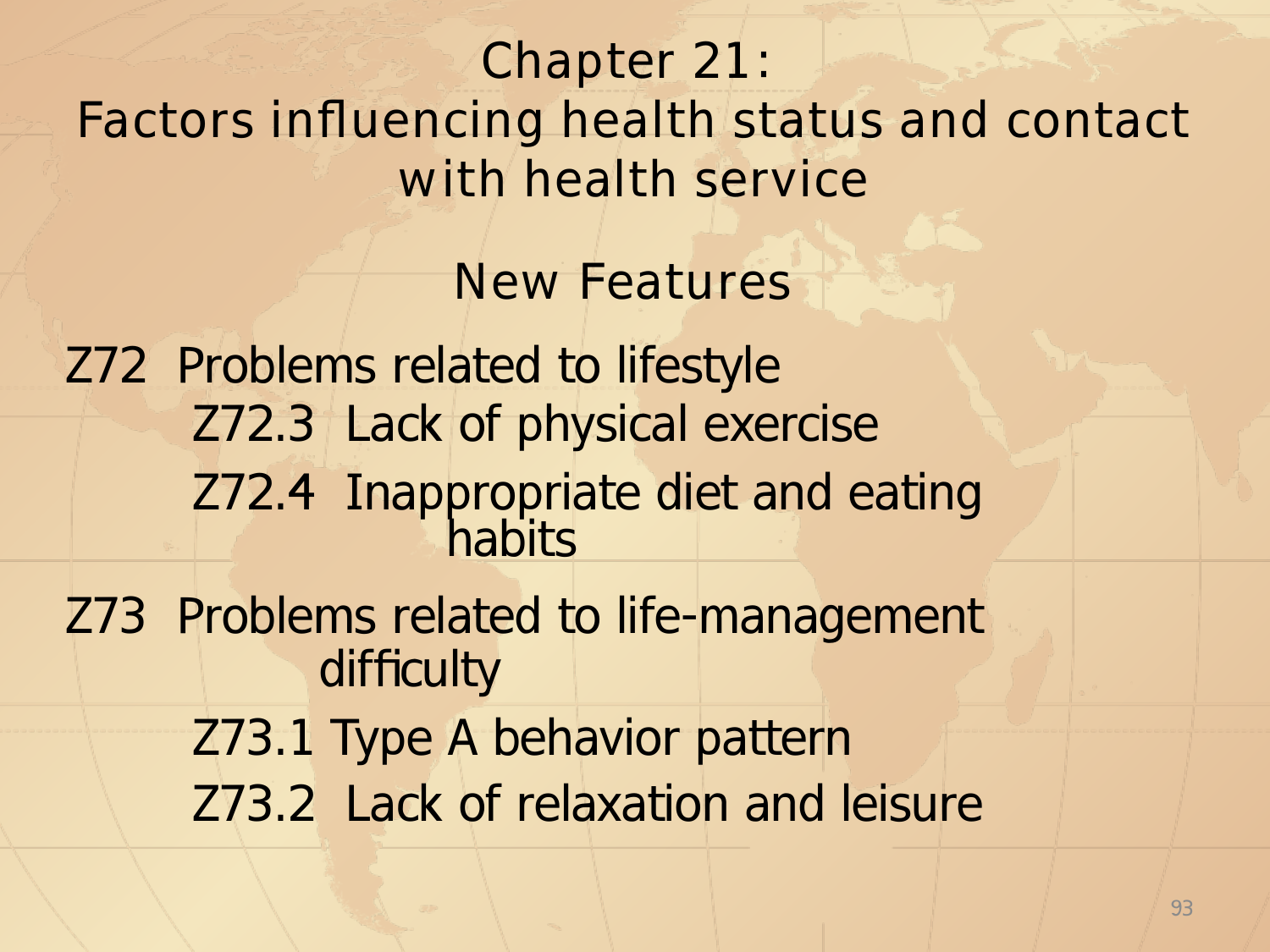

# Chapter 21: Factors influencing health status and contact with health service
New Features
Z72  Problems related to lifestyle
	Z72.3  Lack of physical exercise
	Z72.4  Inappropriate diet and eating 				habits
Z73  Problems related to life-management 			difficulty
	Z73.1 Type A behavior pattern
	Z73.2  Lack of relaxation and leisure
93